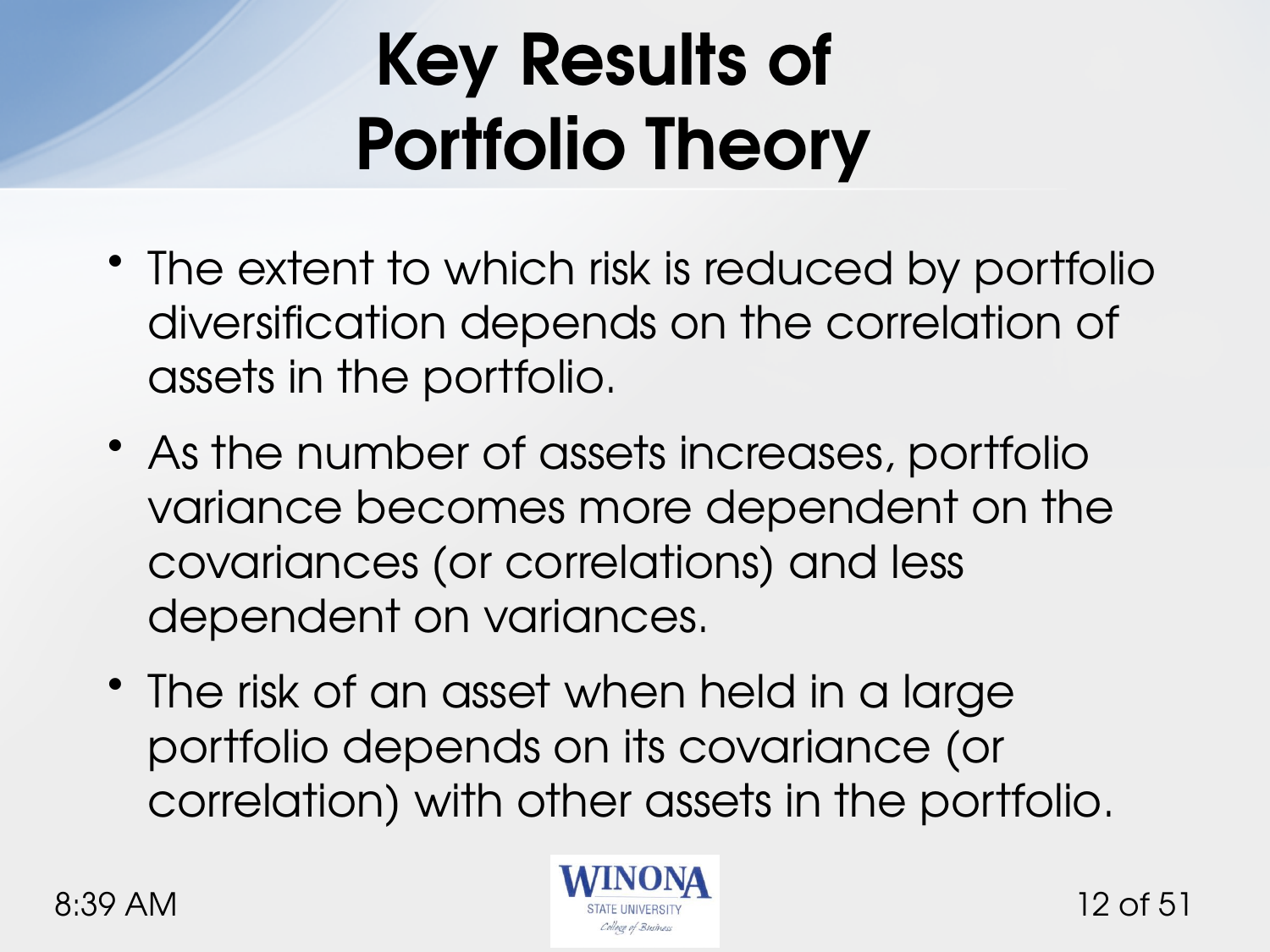

# Key Results of Portfolio Theory
The extent to which risk is reduced by portfolio diversification depends on the correlation of assets in the portfolio.

As the number of assets increases, portfolio variance becomes more dependent on the covariances (or correlations) and less dependent on variances.

The risk of an asset when held in a large portfolio depends on its covariance (or correlation) with other assets in the portfolio.